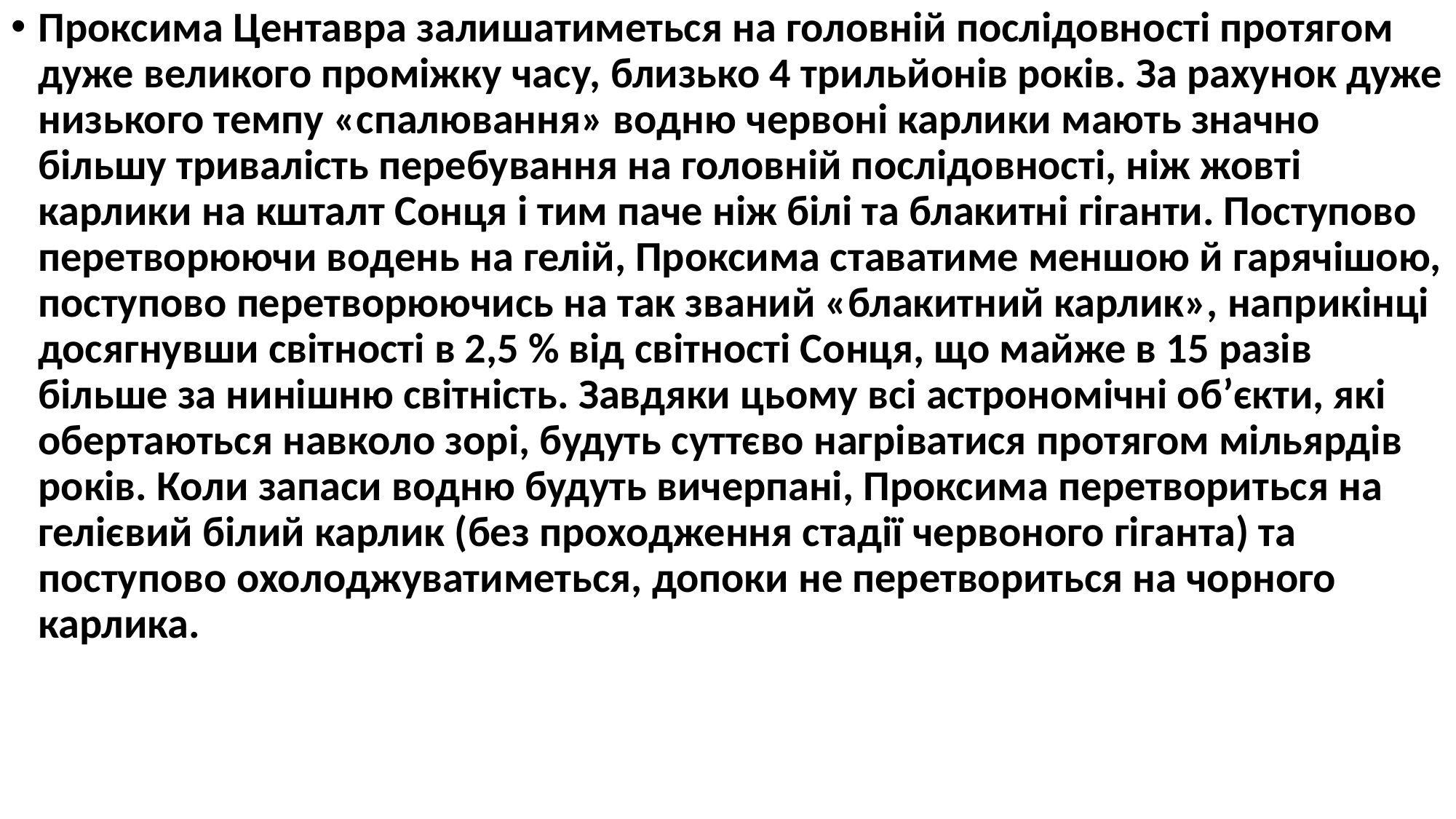

Проксима Центавра залишатиметься на головній послідовності протягом дуже великого проміжку часу, близько 4 трильйонів років. За рахунок дуже низького темпу «спалювання» водню червоні карлики мають значно більшу тривалість перебування на головній послідовності, ніж жовті карлики на кшталт Сонця і тим паче ніж білі та блакитні гіганти. Поступово перетворюючи водень на гелій, Проксима ставатиме меншою й гарячішою, поступово перетворюючись на так званий «блакитний карлик», наприкінці досягнувши світності в 2,5 % від світності Сонця, що майже в 15 разів більше за нинішню світність. Завдяки цьому всі астрономічні об’єкти, які обертаються навколо зорі, будуть суттєво нагріватися протягом мільярдів років. Коли запаси водню будуть вичерпані, Проксима перетвориться на гелієвий білий карлик (без проходження стадії червоного гіганта) та поступово охолоджуватиметься, допоки не перетвориться на чорного карлика.